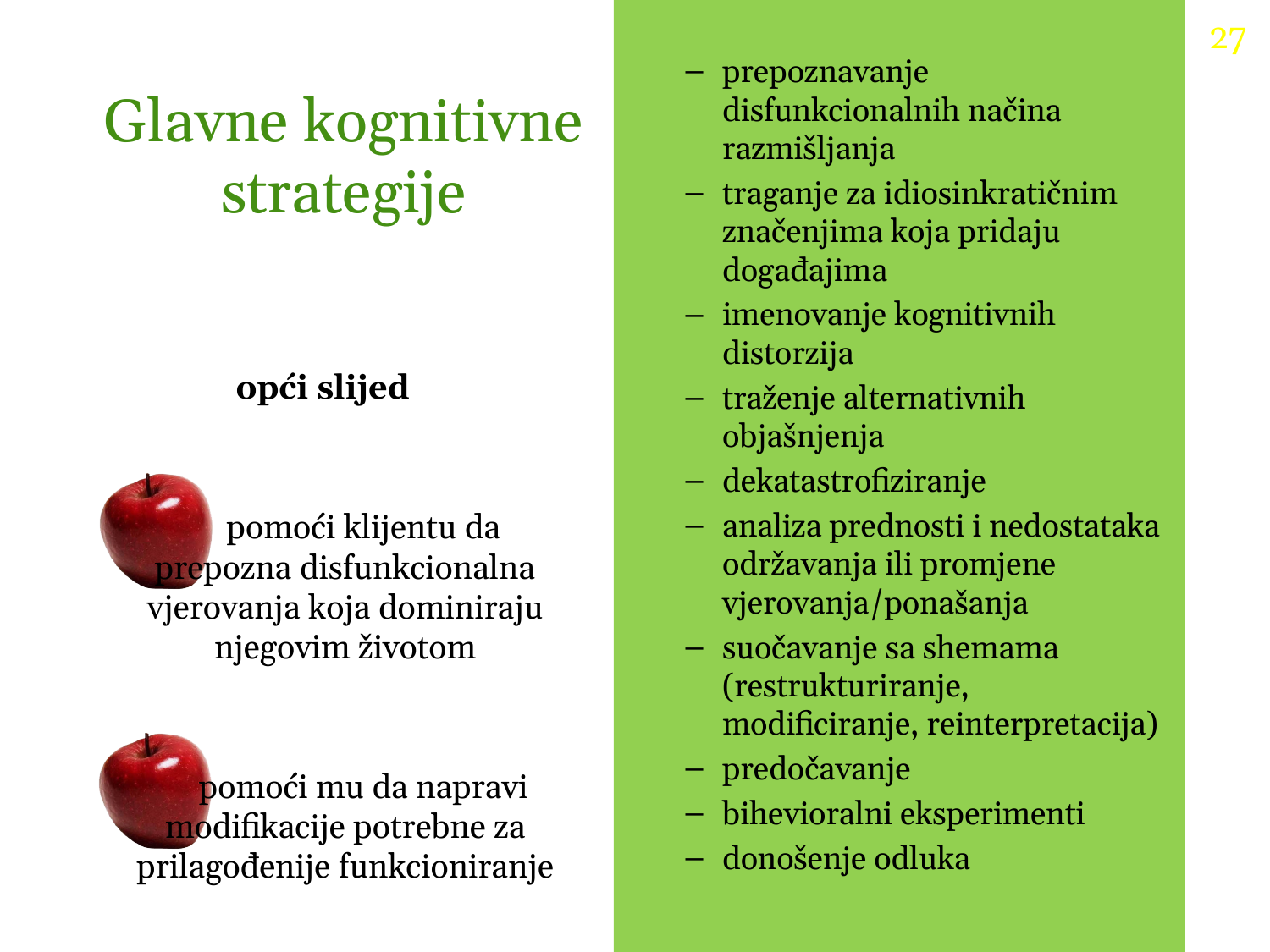

prepoznavanje disfunkcionalnih načina razmišljanja
traganje za idiosinkratičnim značenjima koja pridaju događajima
imenovanje kognitivnih distorzija
traženje alternativnih objašnjenja
dekatastrofiziranje
analiza prednosti i nedostataka održavanja ili promjene vjerovanja/ponašanja
suočavanje sa shemama (restrukturiranje, modificiranje, reinterpretacija)
predočavanje
bihevioralni eksperimenti
donošenje odluka

27
# Glavne kognitivne strategije
opći slijed

pomoći klijentu da prepozna disfunkcionalna vjerovanja koja dominiraju njegovim životom

pomoći mu da napravi modifikacije potrebne za prilagođenije funkcioniranje